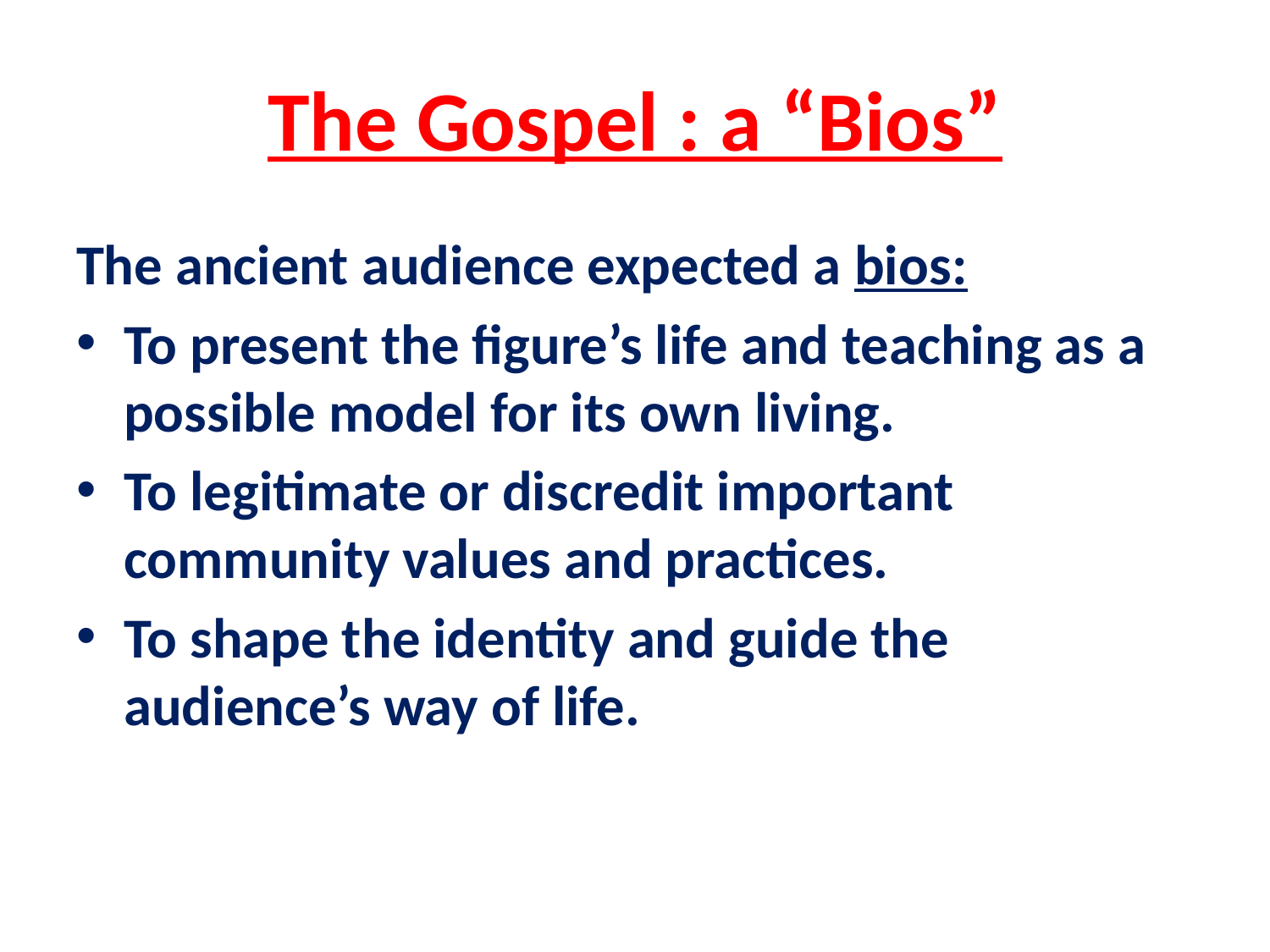

# The Gospel : a “Bios”
The ancient audience expected a bios:
To present the figure’s life and teaching as a possible model for its own living.
To legitimate or discredit important community values and practices.
To shape the identity and guide the audience’s way of life.